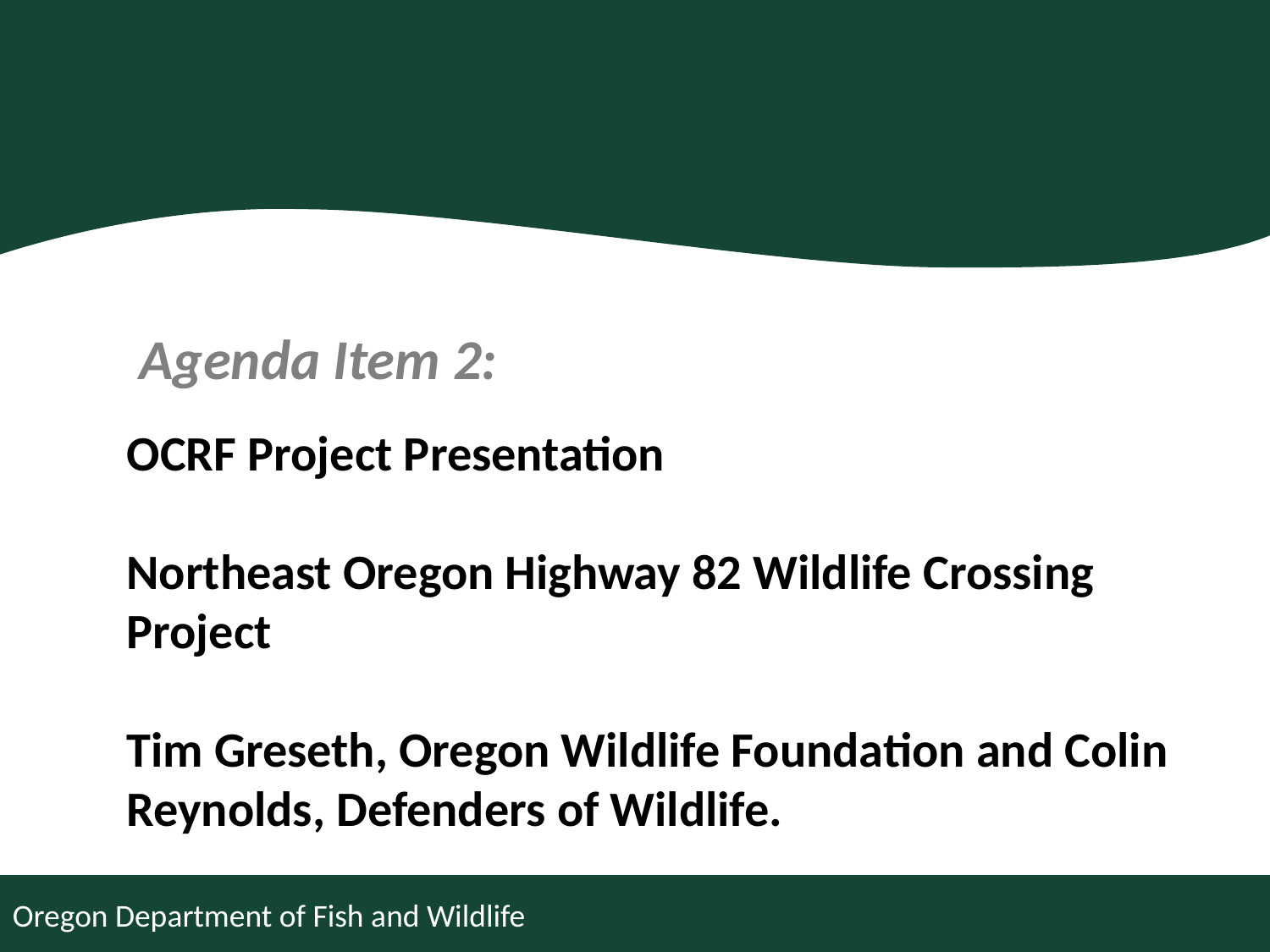

Agenda Item 2:
OCRF Project Presentation

Northeast Oregon Highway 82 Wildlife Crossing Project

Tim Greseth, Oregon Wildlife Foundation and Colin Reynolds, Defenders of Wildlife.